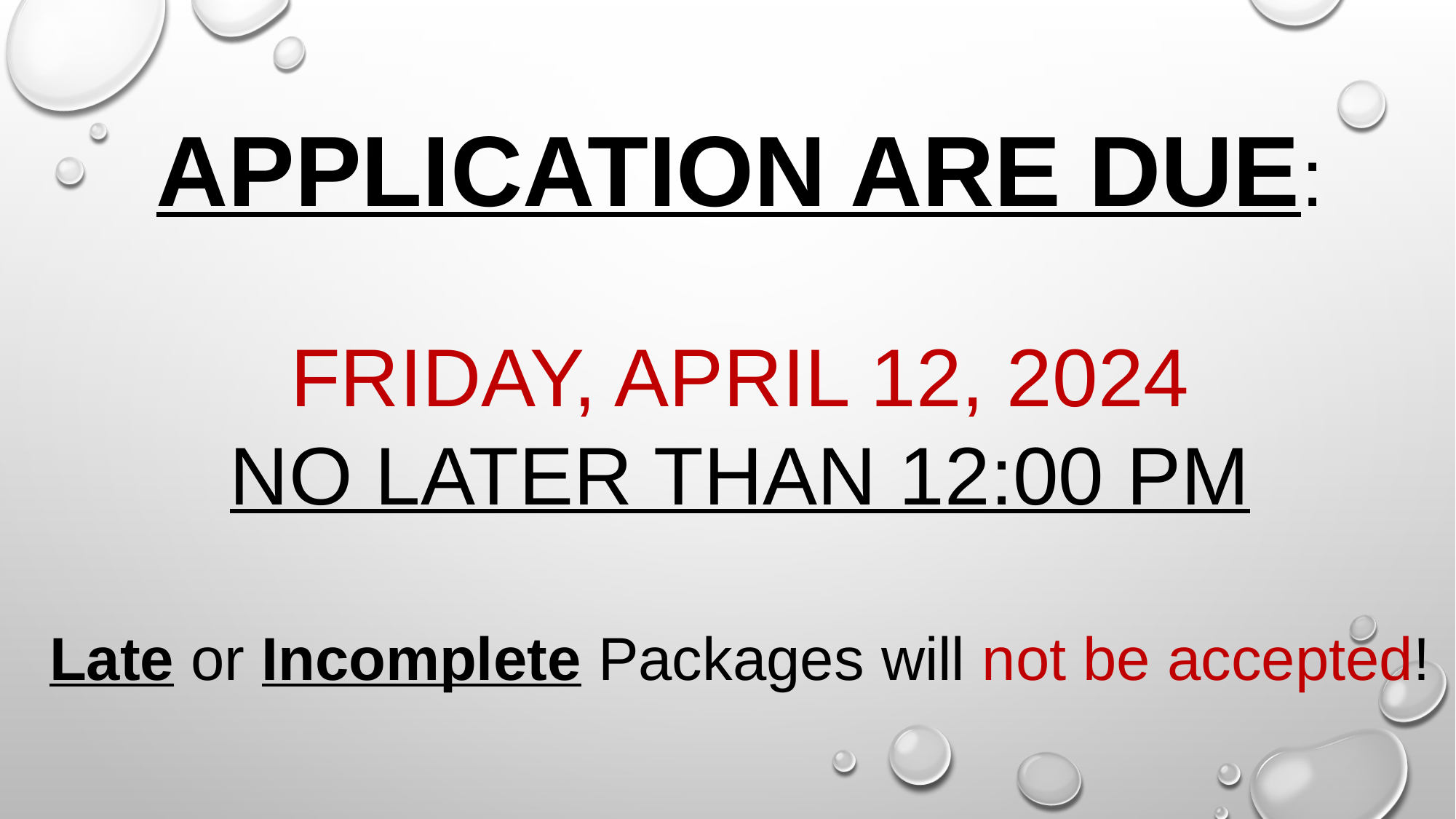

APPLICATION ARE DUE:

FRIDAY, APRIL 12, 2024
NO LATER THAN 12:00 PM

Late or Incomplete Packages will not be accepted!